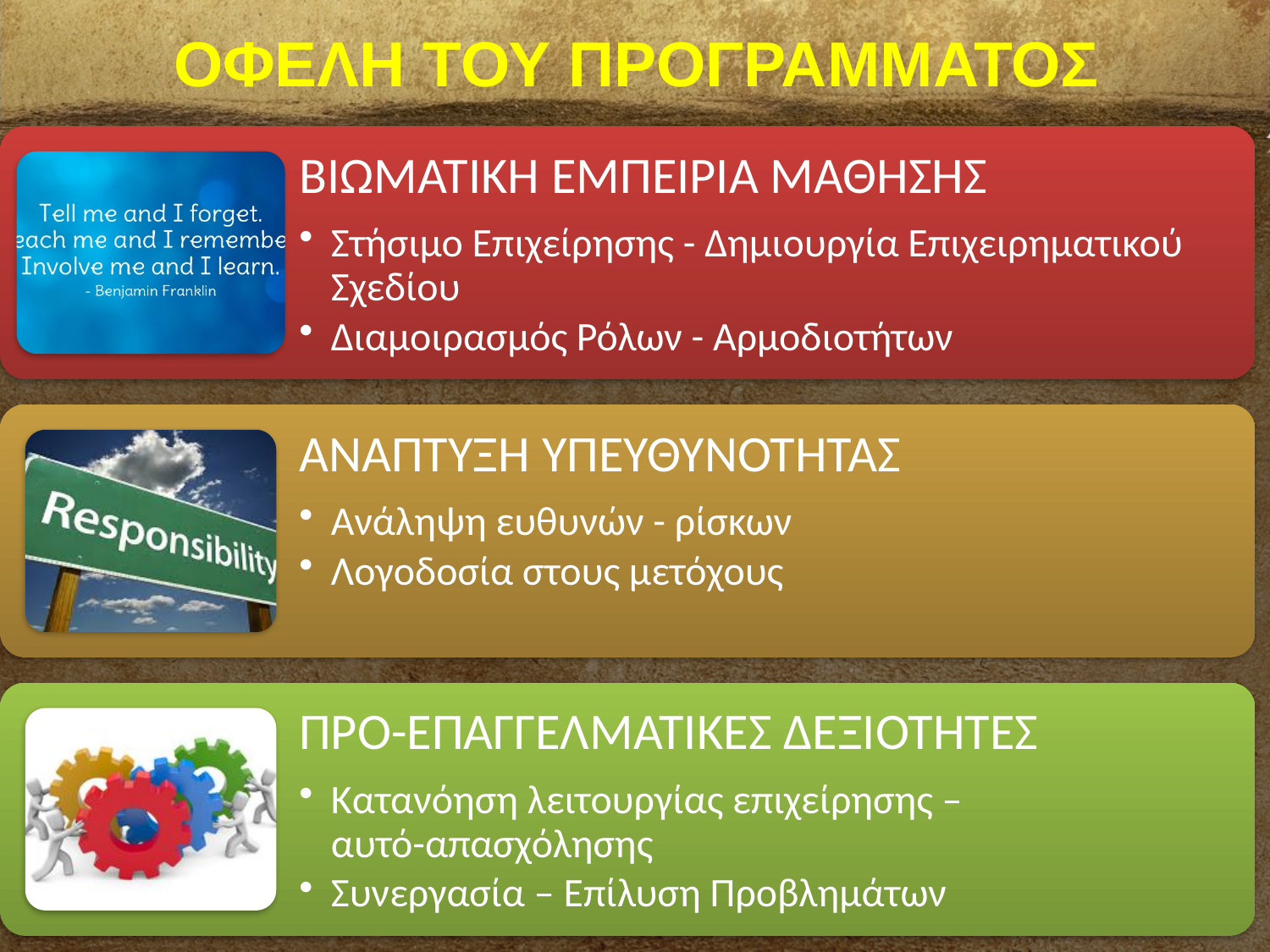

# ΟΦΕΛΗ ΤΟΥ ΠΡΟΓΡΑΜΜΑΤΟΣ
ΒΙΩΜΑΤΙΚΗ ΕΜΠΕΙΡΙΑ ΜΑΘΗΣΗΣ
Στήσιμο Επιχείρησης - Δημιουργία Επιχειρηματικού Σχεδίου
Διαμοιρασμός Ρόλων - Αρμοδιοτήτων
ΑΝΑΠΤΥΞΗ ΥΠΕΥΘΥΝΟΤΗΤΑΣ
Ανάληψη ευθυνών - ρίσκων
Λογοδοσία στους μετόχους
ΠΡΟ-ΕΠΑΓΓΕΛΜΑΤΙΚΕΣ ΔΕΞΙΟΤΗΤΕΣ
Κατανόηση λειτουργίας επιχείρησης –                      αυτό-απασχόλησης
Συνεργασία – Επίλυση Προβλημάτων